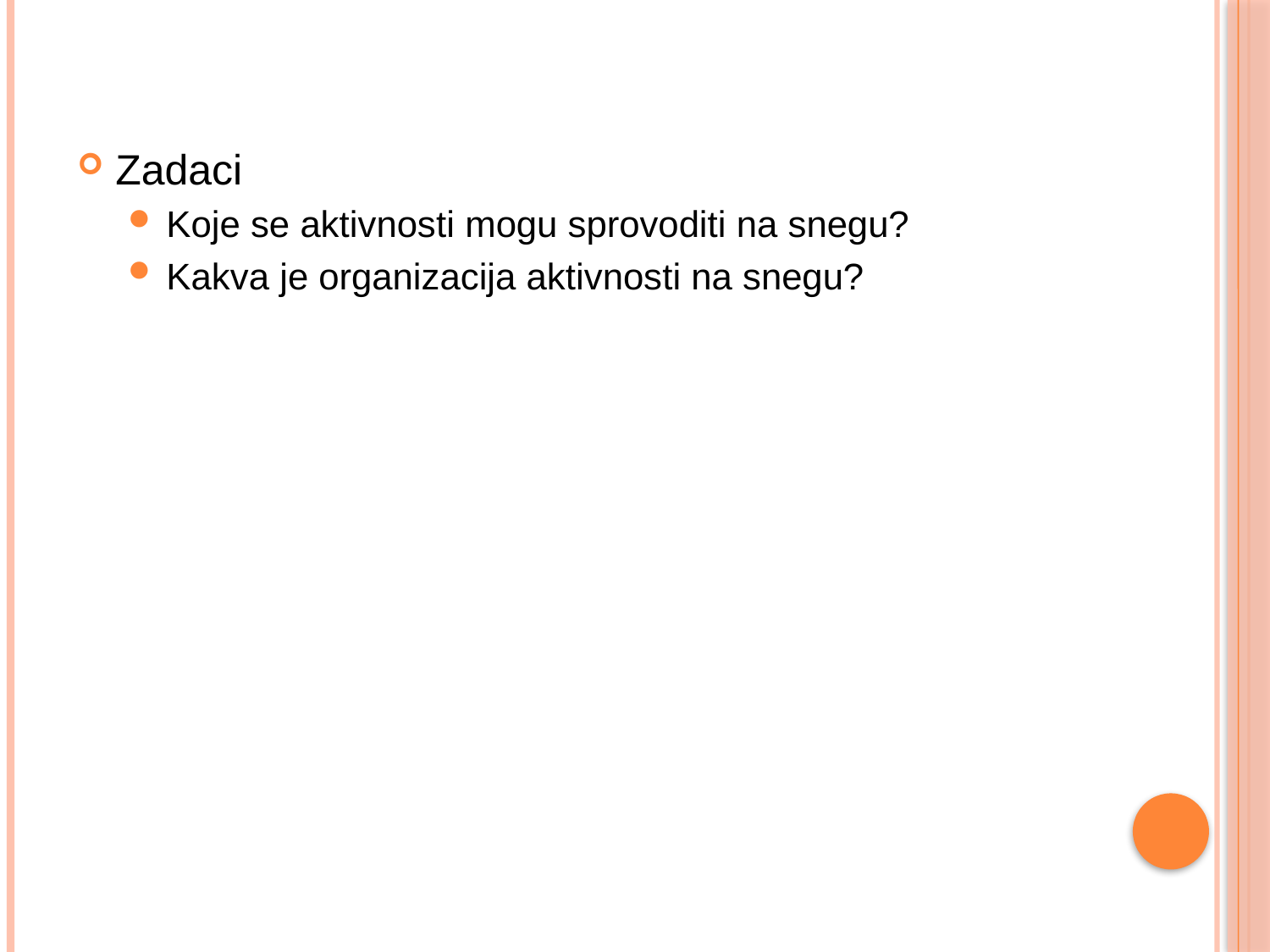

Zadaci
Koje se aktivnosti mogu sprovoditi na snegu?
Kakva je organizacija aktivnosti na snegu?